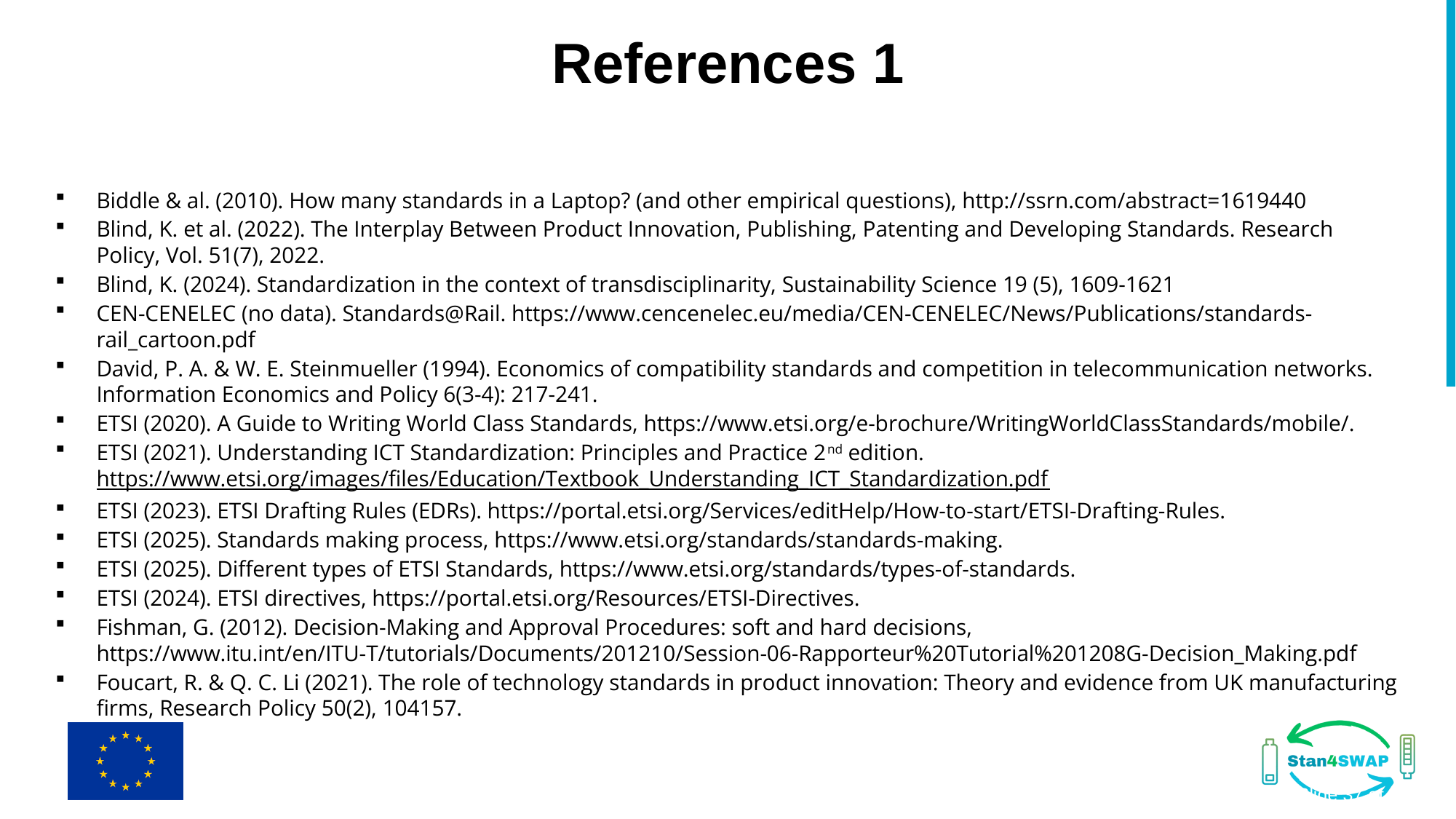

# References 1
Biddle & al. (2010). How many standards in a Laptop? (and other empirical questions), http://ssrn.com/abstract=1619440
Blind, K. et al. (2022). The Interplay Between Product Innovation, Publishing, Patenting and Developing Standards. Research Policy, Vol. 51(7), 2022.
Blind, K. (2024). Standardization in the context of transdisciplinarity, Sustainability Science 19 (5), 1609-1621
CEN-CENELEC (no data). Standards@Rail. https://www.cencenelec.eu/media/CEN-CENELEC/News/Publications/standards-rail_cartoon.pdf
David, P. A. & W. E. Steinmueller (1994). Economics of compatibility standards and competition in telecommunication networks. Information Economics and Policy 6(3-4): 217-241.
ETSI (2020). A Guide to Writing World Class Standards, https://www.etsi.org/e-brochure/WritingWorldClassStandards/mobile/.
ETSI (2021). Understanding ICT Standardization: Principles and Practice 2nd edition.
https://www.etsi.org/images/files/Education/Textbook_Understanding_ICT_Standardization.pdf
ETSI (2023). ETSI Drafting Rules (EDRs). https://portal.etsi.org/Services/editHelp/How-to-start/ETSI-Drafting-Rules.
ETSI (2025). Standards making process, https://www.etsi.org/standards/standards-making.
ETSI (2025). Different types of ETSI Standards, https://www.etsi.org/standards/types-of-standards.
ETSI (2024). ETSI directives, https://portal.etsi.org/Resources/ETSI-Directives.
Fishman, G. (2012). Decision-Making and Approval Procedures: soft and hard decisions, https://www.itu.int/en/ITU-T/tutorials/Documents/201210/Session-06-Rapporteur%20Tutorial%201208G-Decision_Making.pdf
Foucart, R. & Q. C. Li (2021). The role of technology standards in product innovation: Theory and evidence from UK manufacturing firms, Research Policy 50(2), 104157.